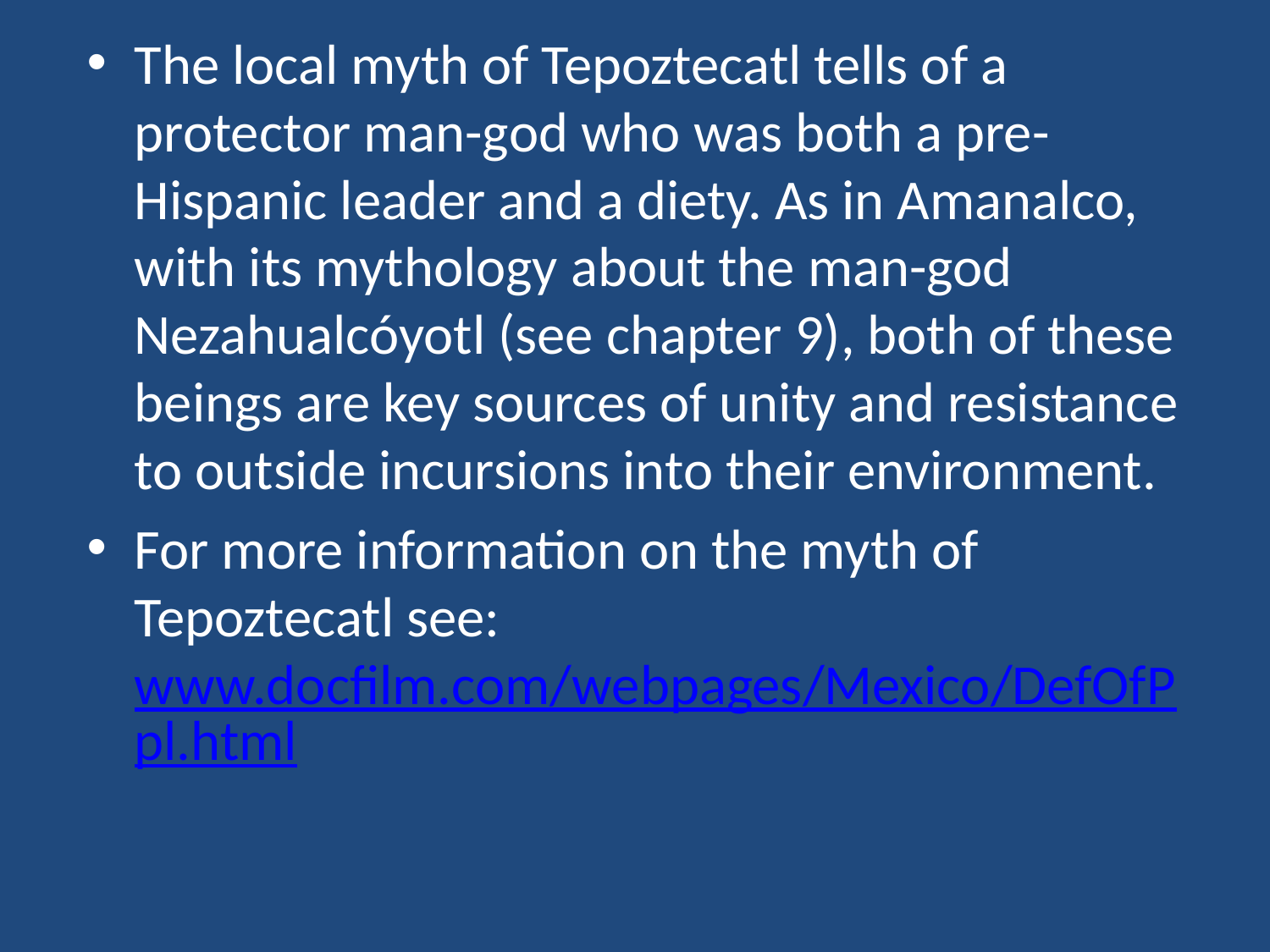

The local myth of Tepoztecatl tells of a protector man-god who was both a pre-Hispanic leader and a diety. As in Amanalco, with its mythology about the man-god Nezahualcóyotl (see chapter 9), both of these beings are key sources of unity and resistance to outside incursions into their environment.
For more information on the myth of Tepoztecatl see: www.docfilm.com/webpages/Mexico/DefOfPpl.html

#